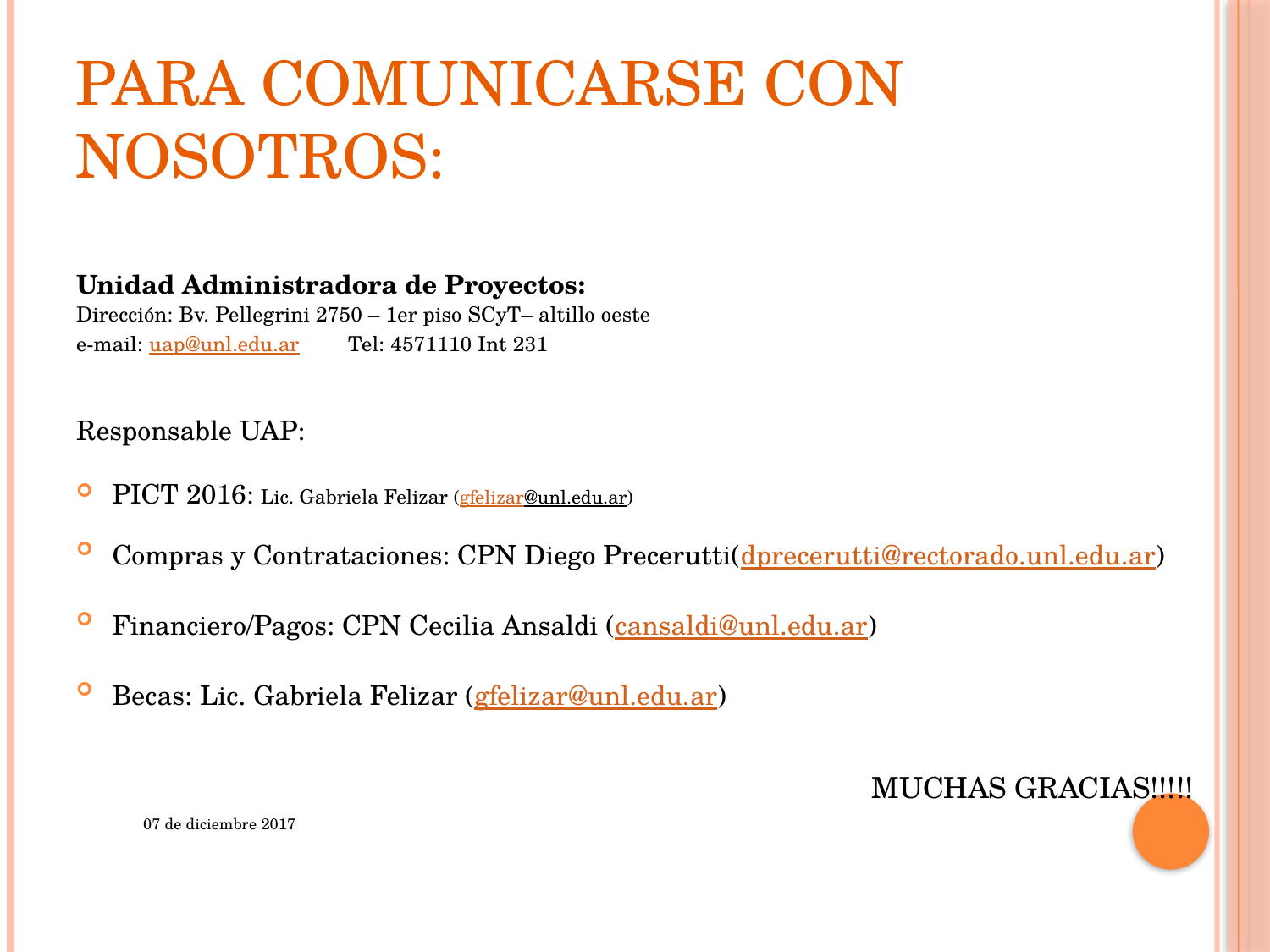

# Para comunicarse con nosotros:

Unidad Administradora de Proyectos:
Dirección: Bv. Pellegrini 2750 – 1er piso SCyT– altillo oeste
e-mail: uap@unl.edu.ar        Tel: 4571110 Int 231

Responsable UAP:

PICT 2016: Lic. Gabriela Felizar (gfelizar@unl.edu.ar)

Compras y Contrataciones: CPN Diego Precerutti(dprecerutti@rectorado.unl.edu.ar)

Financiero/Pagos: CPN Cecilia Ansaldi (cansaldi@unl.edu.ar)

Becas: Lic. Gabriela Felizar (gfelizar@unl.edu.ar)

MUCHAS GRACIAS!!!!!
							       07 de diciembre 2017